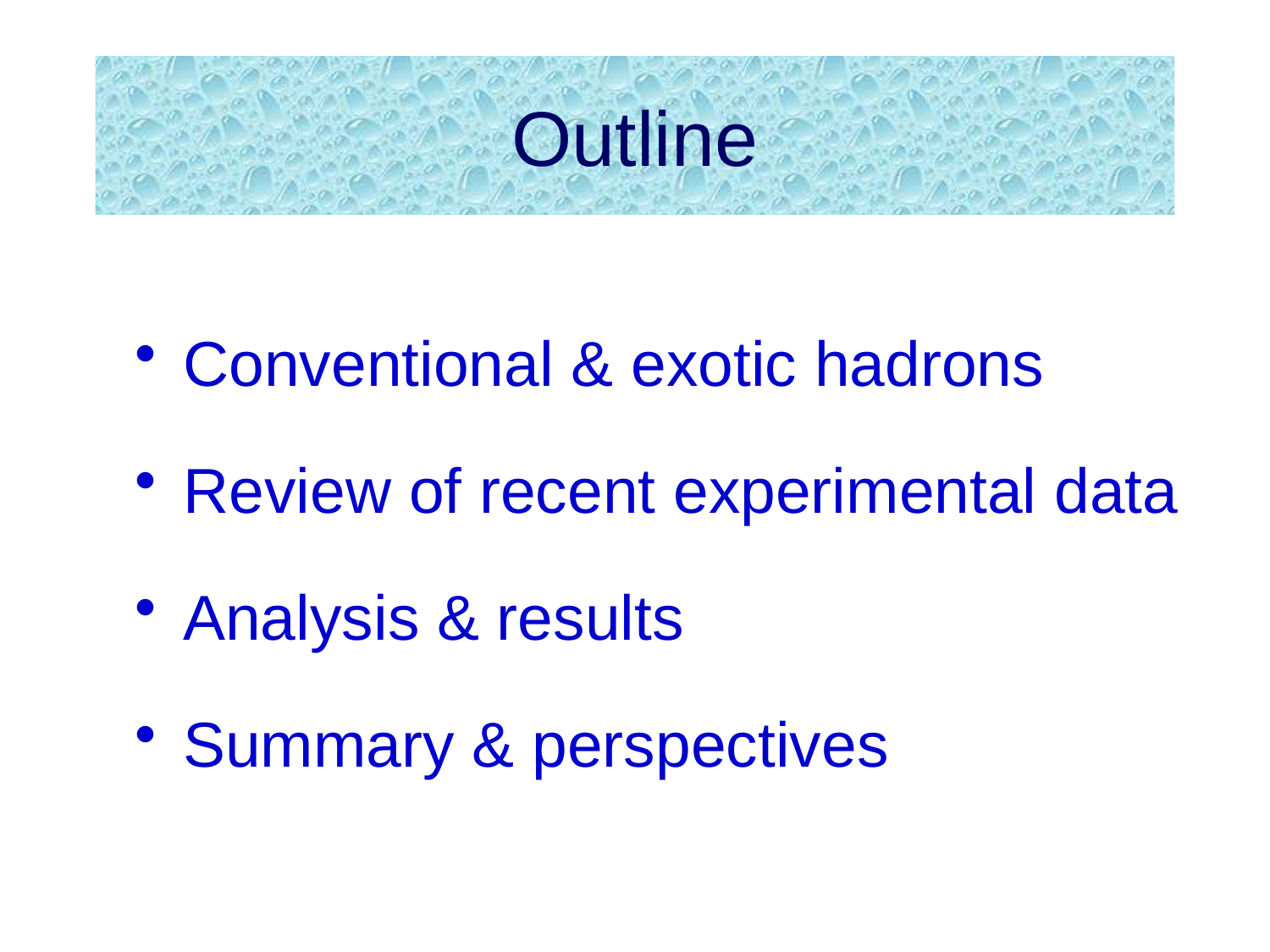

# Outline
Conventional & exotic hadrons
Review of recent experimental data
Analysis & results
Summary & perspectives